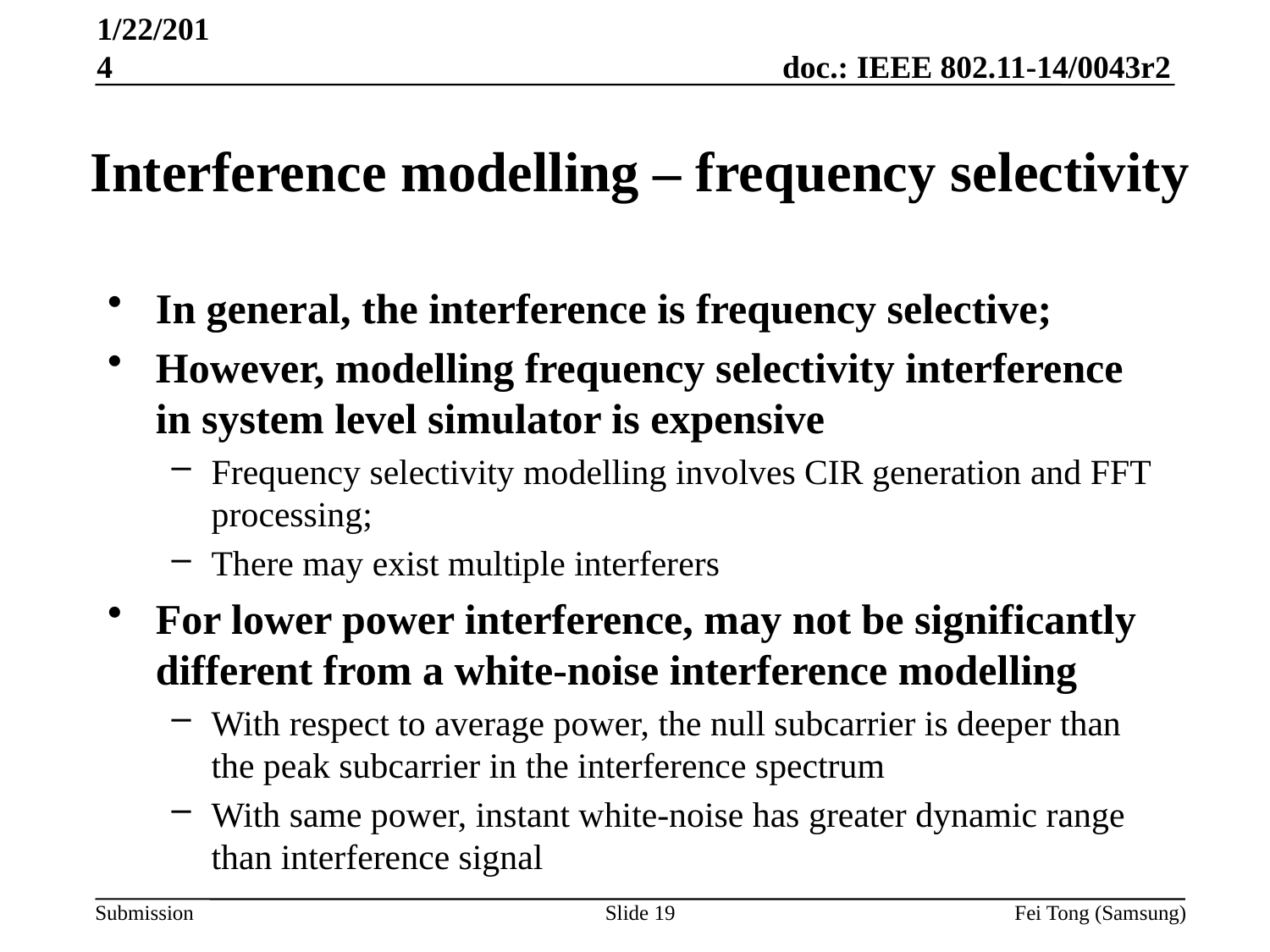

1/22/2014
# Interference modelling – frequency selectivity
In general, the interference is frequency selective;
However, modelling frequency selectivity interference in system level simulator is expensive
Frequency selectivity modelling involves CIR generation and FFT processing;
There may exist multiple interferers
For lower power interference, may not be significantly different from a white-noise interference modelling
With respect to average power, the null subcarrier is deeper than the peak subcarrier in the interference spectrum
With same power, instant white-noise has greater dynamic range than interference signal
Slide 19
Fei Tong (Samsung)